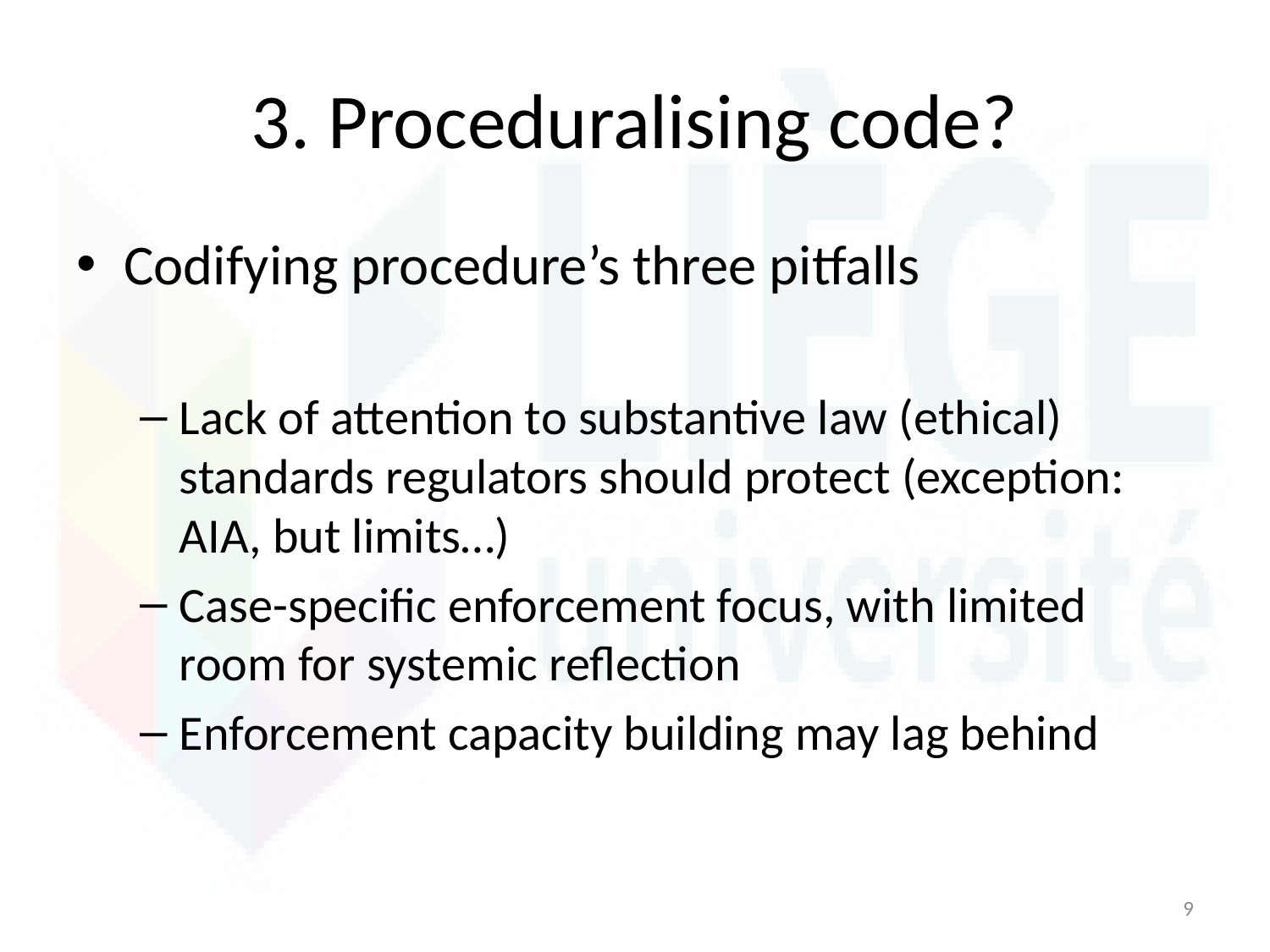

# 3. Proceduralising code?
Codifying procedure’s three pitfalls

Lack of attention to substantive law (ethical) standards regulators should protect (exception: AIA, but limits…)
Case-specific enforcement focus, with limited room for systemic reflection
Enforcement capacity building may lag behind
9